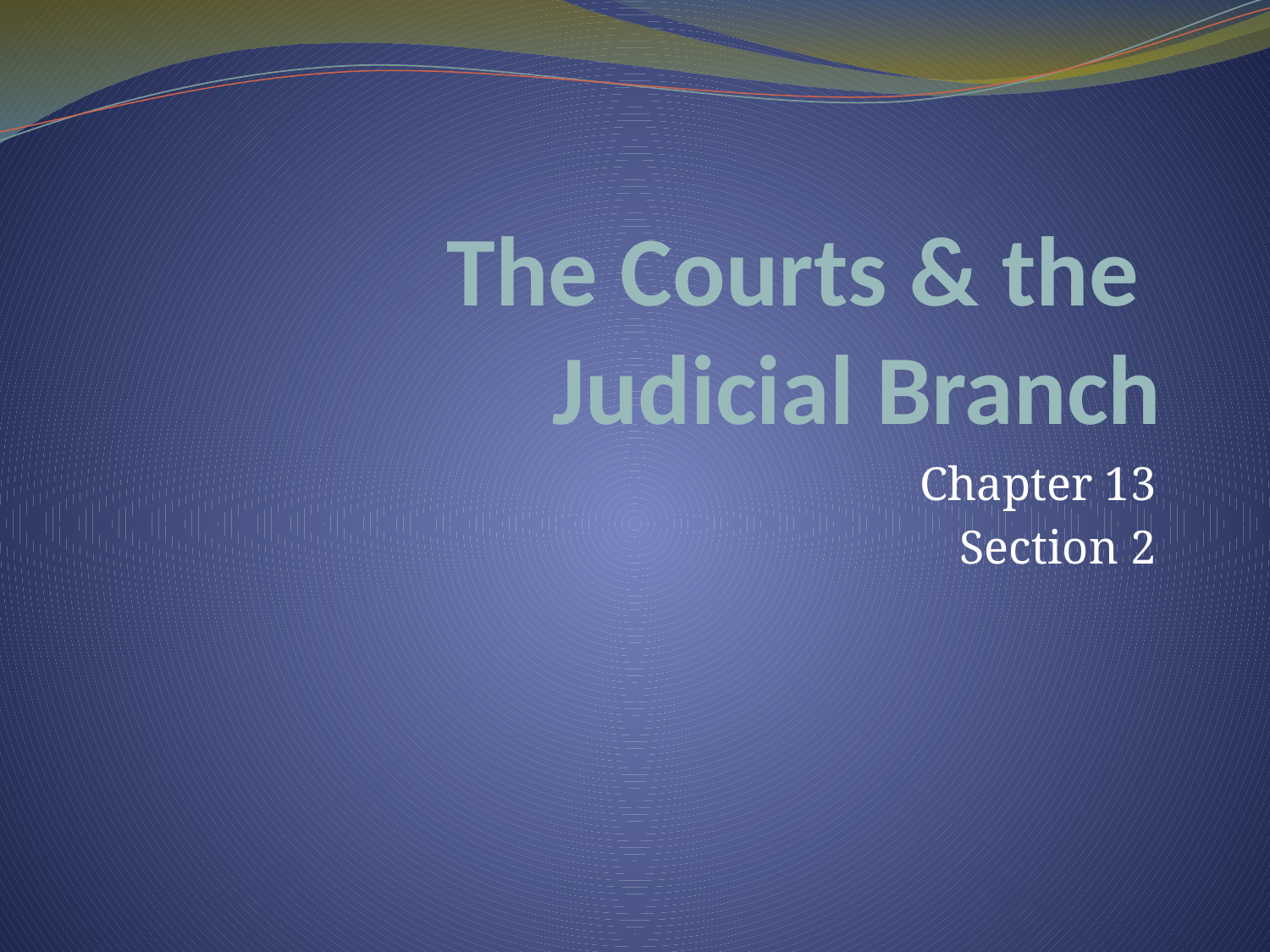

# The Courts & the Judicial Branch
Chapter 13
Section 2